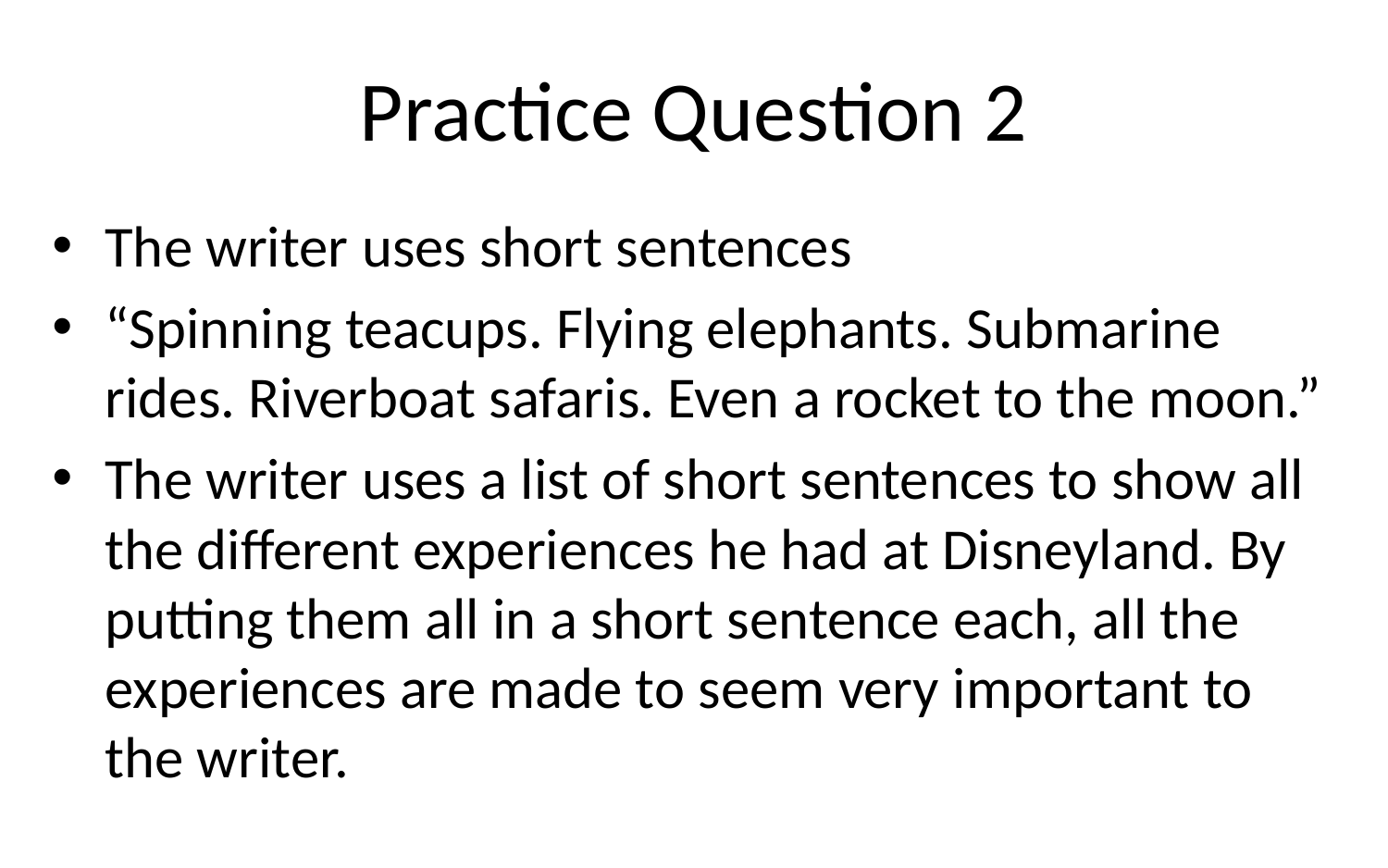

# Practice Question 2
The writer uses short sentences
“Spinning teacups. Flying elephants. Submarine rides. Riverboat safaris. Even a rocket to the moon.”
The writer uses a list of short sentences to show all the different experiences he had at Disneyland. By putting them all in a short sentence each, all the experiences are made to seem very important to the writer.